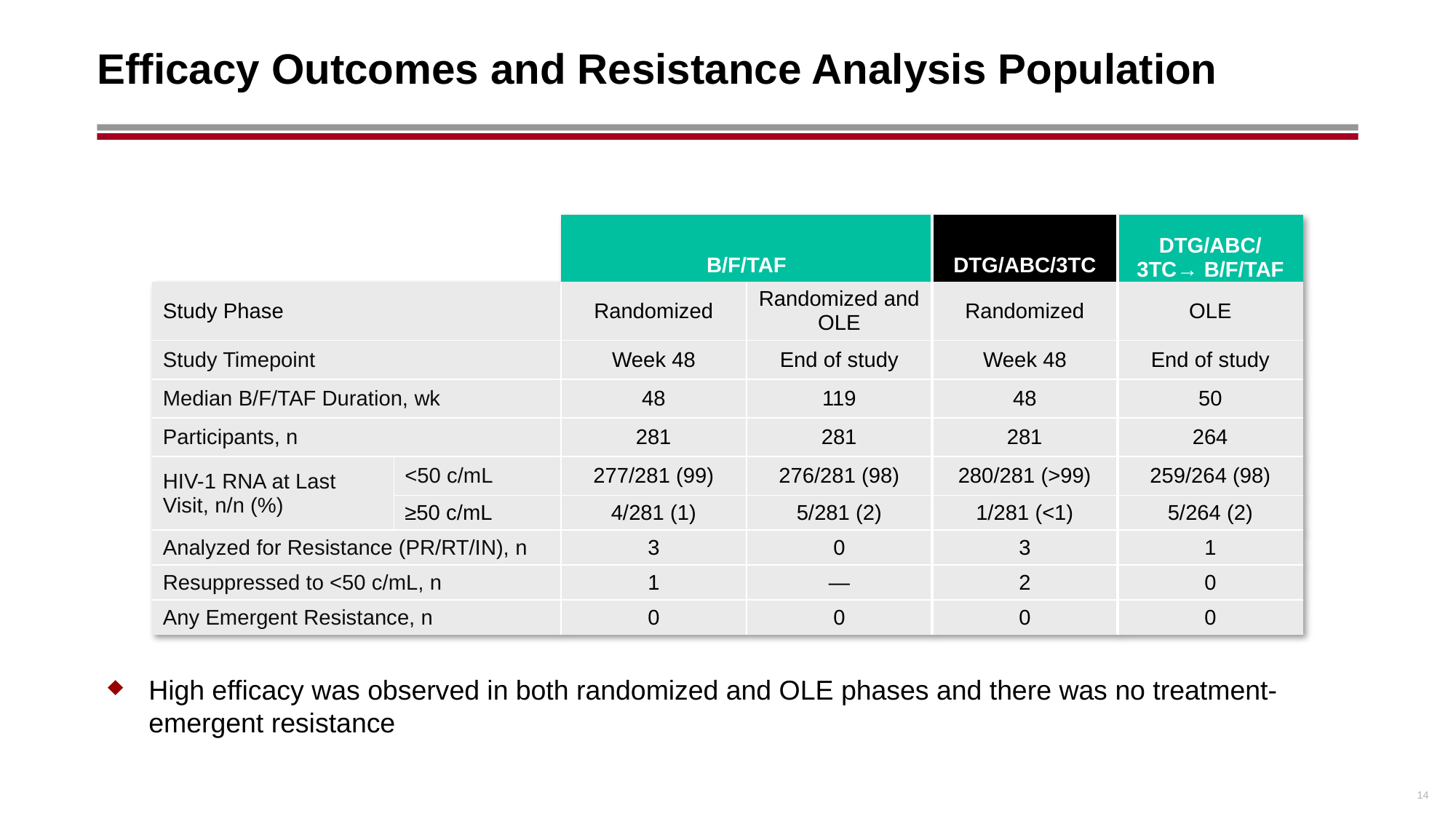

# Efficacy Outcomes and Resistance Analysis Population
|  |  | B/F/TAF |  | DTG/ABC/3TC | DTG/ABC/3TC→ B/F/TAF |
| --- | --- | --- | --- | --- | --- |
| Study Phase |  | Randomized | Randomized and OLE | Randomized | OLE |
| Study Timepoint |  | Week 48 | End of study | Week 48 | End of study |
| Median B/F/TAF Duration, wk |  | 48 | 119 | 48 | 50 |
| Participants, n |  | 281 | 281 | 281 | 264 |
| HIV-1 RNA at Last Visit, n/n (%) | <50 c/mL | 277/281 (99) | 276/281 (98) | 280/281 (>99) | 259/264 (98) |
|  | ≥50 c/mL | 4/281 (1) | 5/281 (2) | 1/281 (<1) | 5/264 (2) |
| Analyzed for Resistance (PR/RT/IN), n |  | 3 | 0 | 3 | 1 |
| Resuppressed to <50 c/mL, n |  | 1 | — | 2 | 0 |
| Any Emergent Resistance, n |  | 0 | 0 | 0 | 0 |
High efficacy was observed in both randomized and OLE phases and there was no treatment-emergent resistance

14